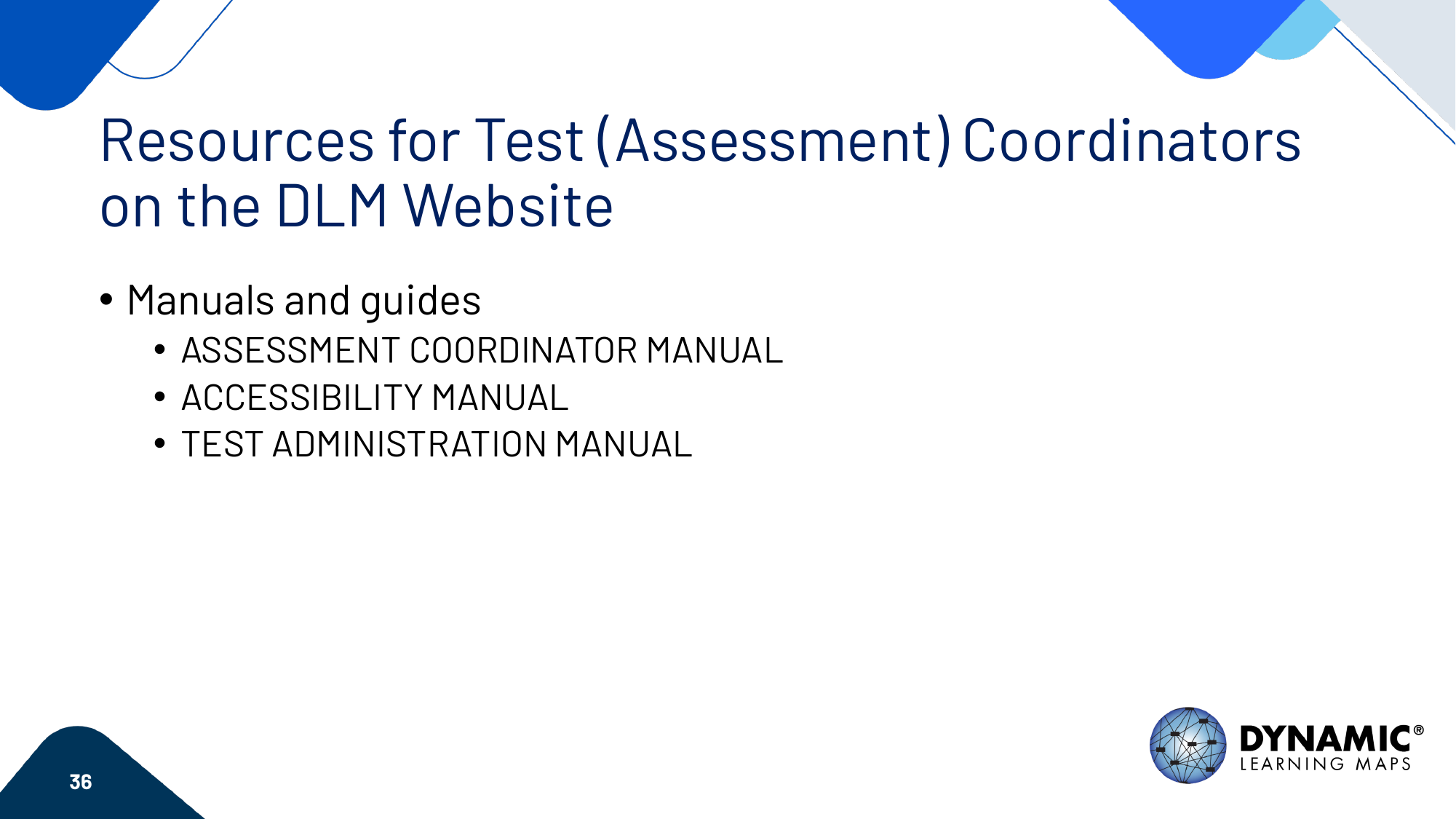

# Resources for Test (Assessment) Coordinators on the DLM Website
Manuals and guides
Assessment Coordinator Manual
Accessibility Manual
Test Administration Manual
36